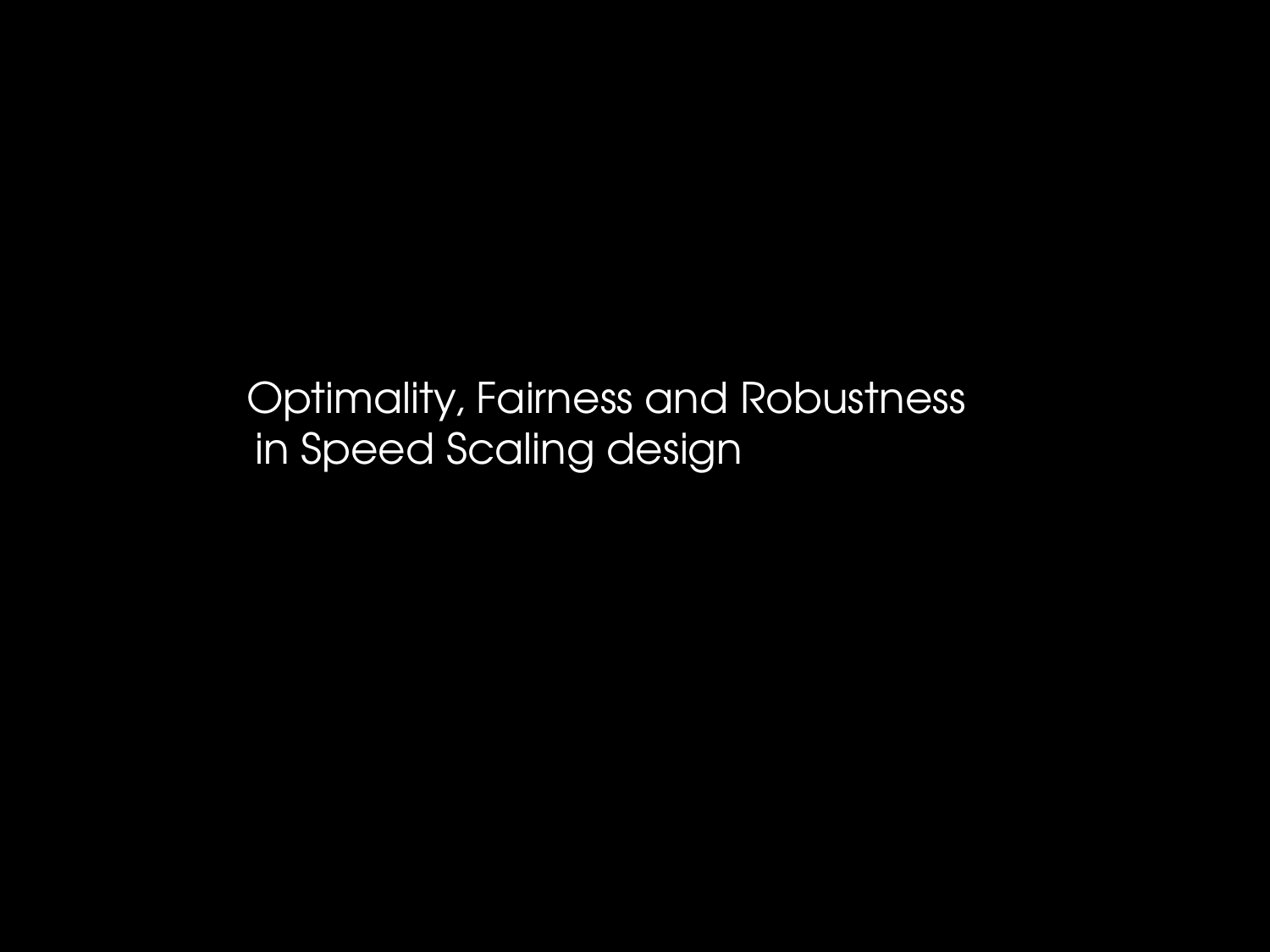

#
Optimality, Fairness and Robustness

in Speed Scaling design